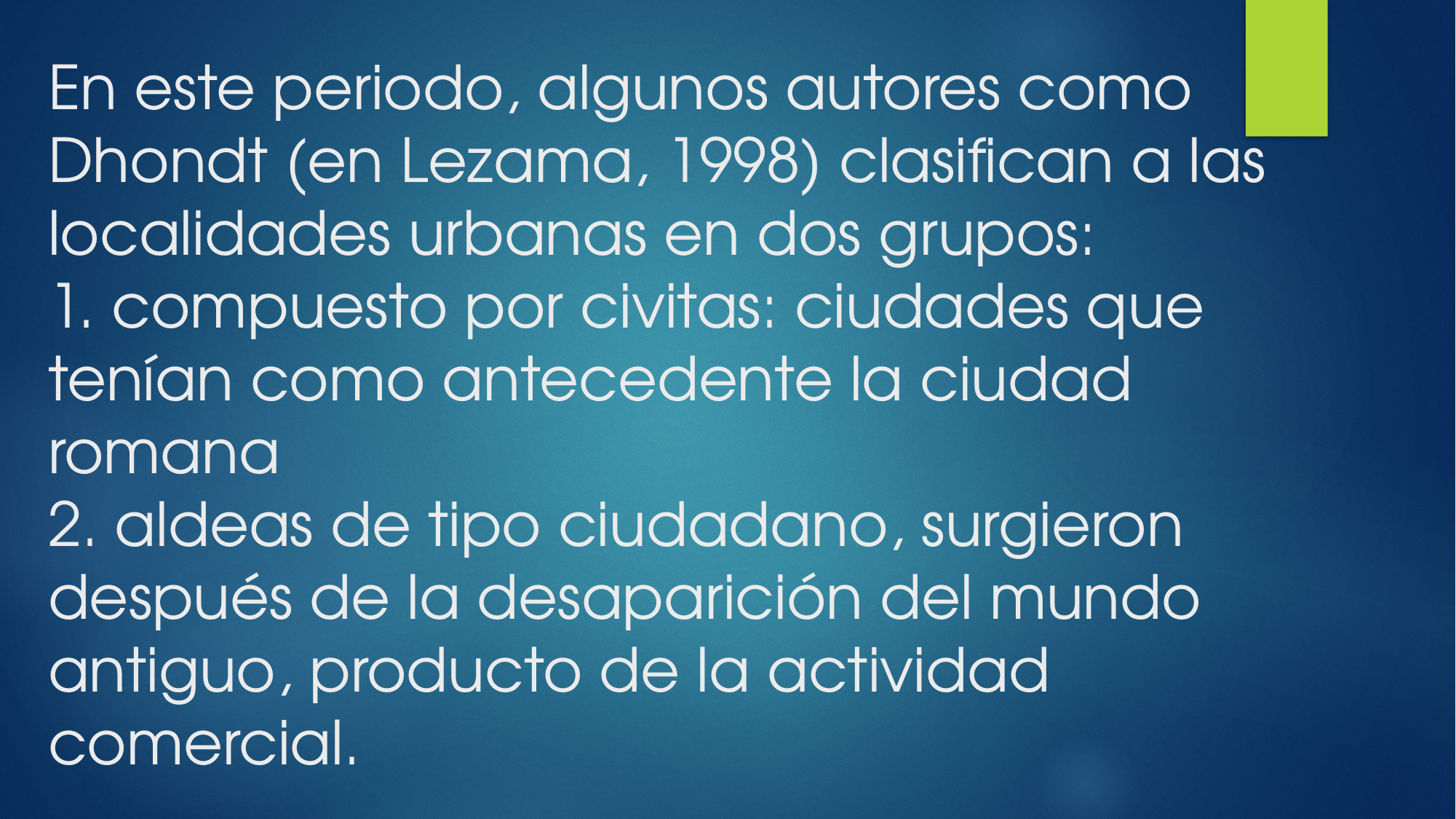

# En este periodo, algunos autores como Dhondt (en Lezama, 1998) clasifican a las localidades urbanas en dos grupos: 1. compuesto por civitas: ciudades que tenían como antecedente la ciudad romana 2. aldeas de tipo ciudadano, surgieron después de la desaparición del mundo antiguo, producto de la actividad comercial.